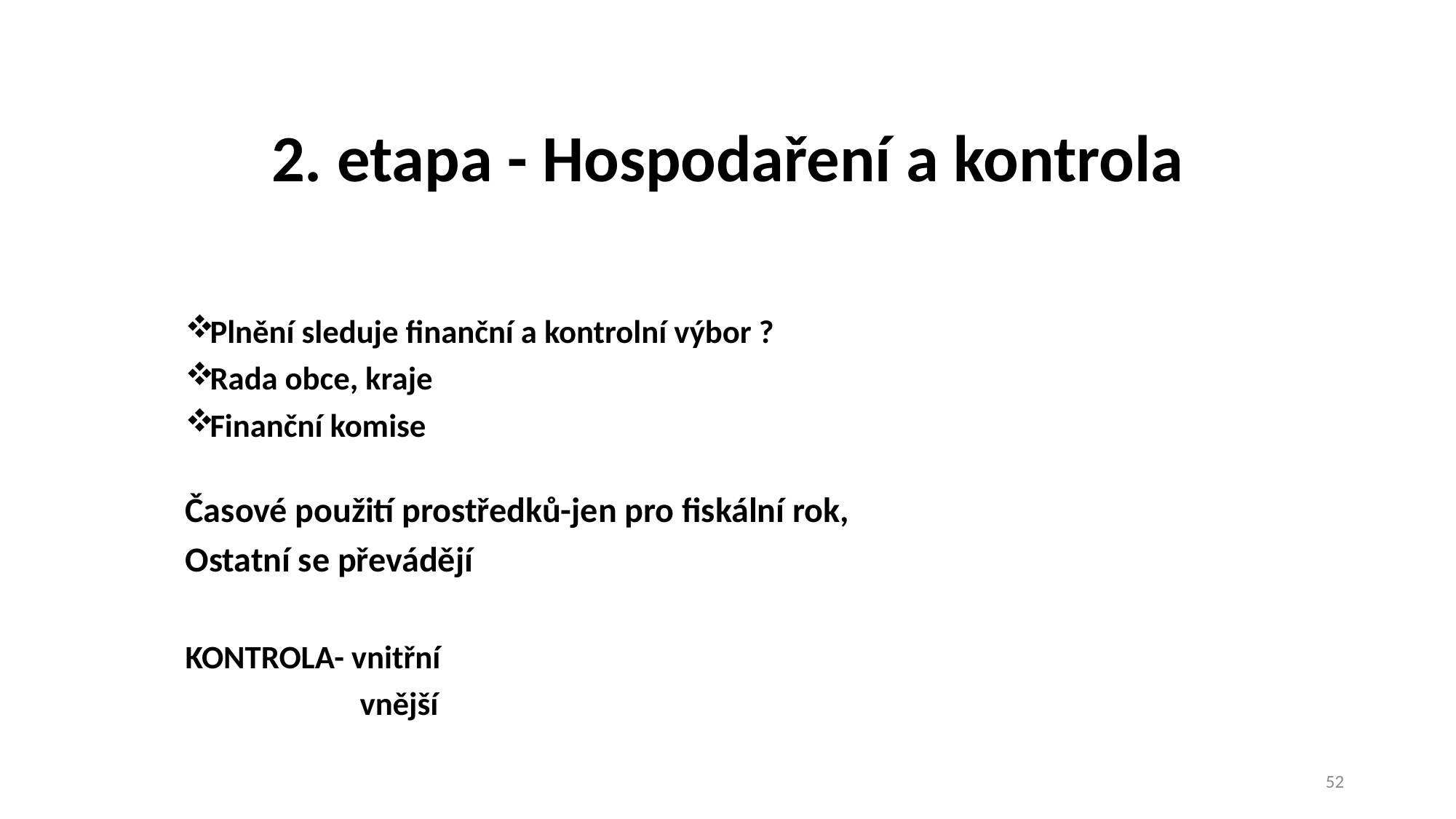

2. etapa - Hospodaření a kontrola

Plnění sleduje finanční a kontrolní výbor ?
Rada obce, kraje
Finanční komise

Časové použití prostředků-jen pro fiskální rok,
Ostatní se převádějí

KONTROLA- vnitřní
                        vnější

52